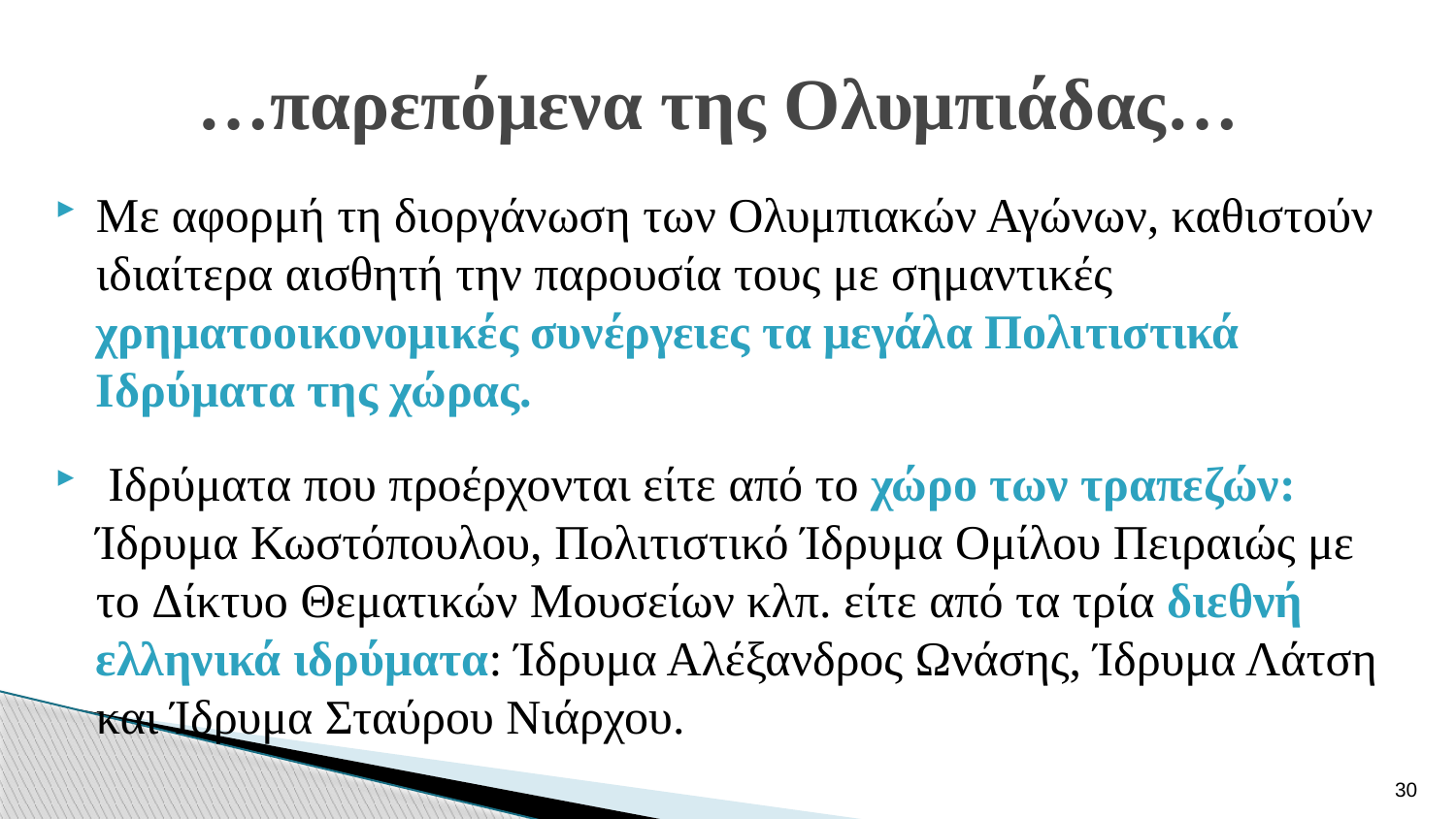

# …παρεπόμενα της Ολυμπιάδας…
Με αφορμή τη διοργάνωση των Ολυμπιακών Αγώνων, καθιστούν ιδιαίτερα αισθητή την παρουσία τους με σημαντικές χρηματοοικονομικές συνέργειες τα μεγάλα Πολιτιστικά Ιδρύματα της χώρας.

 Ιδρύματα που προέρχονται είτε από το χώρο των τραπεζών: Ίδρυμα Κωστόπουλου, Πολιτιστικό Ίδρυμα Ομίλου Πειραιώς με το Δίκτυο Θεματικών Μουσείων κλπ. είτε από τα τρία διεθνή ελληνικά ιδρύματα: Ίδρυμα Αλέξανδρος Ωνάσης, Ίδρυμα Λάτση και Ίδρυμα Σταύρου Νιάρχου.

30